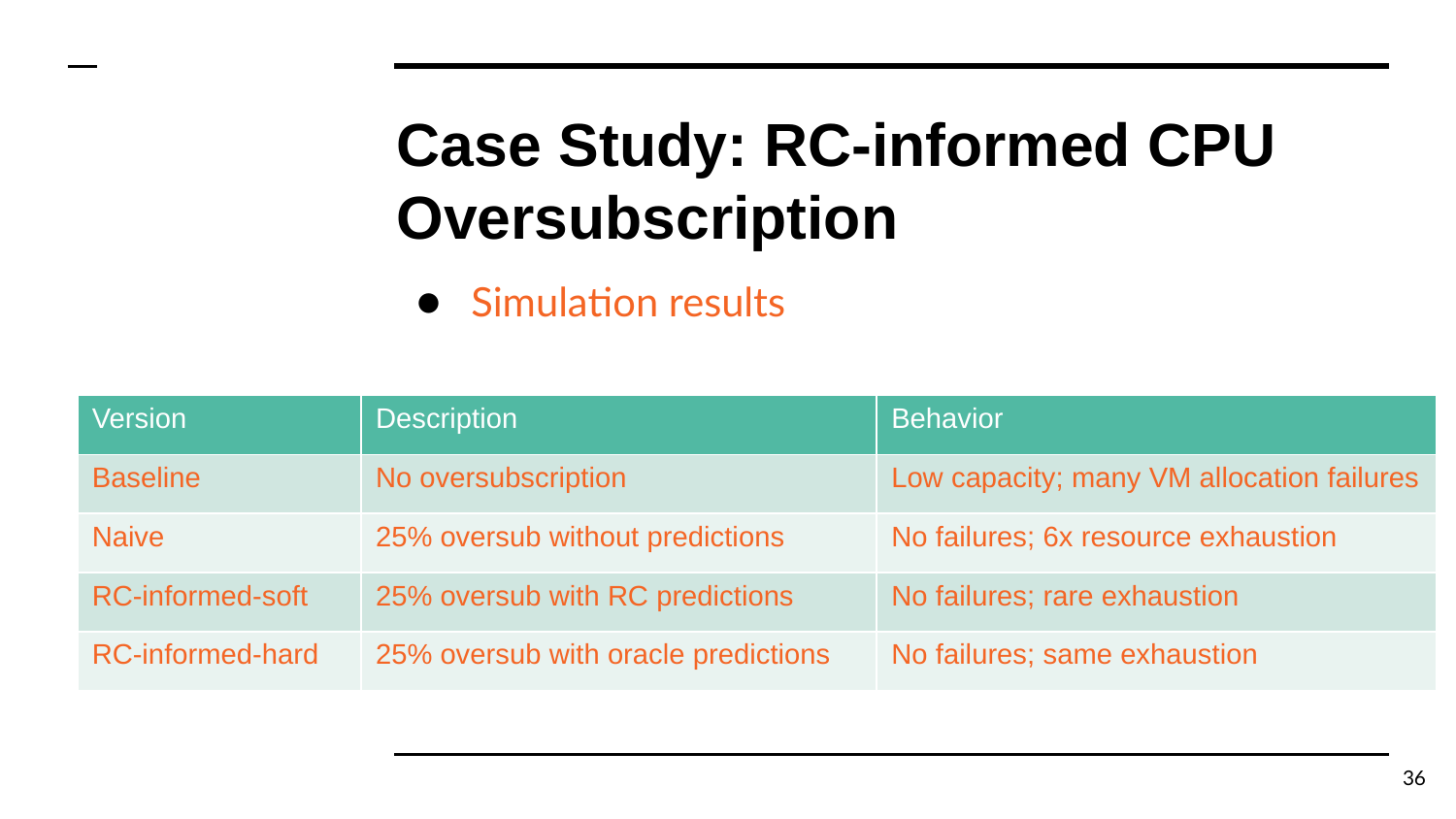

# Case Study: RC-informed CPU Oversubscription
Simulation results

| Version | Description | Behavior |
| --- | --- | --- |
| Baseline | No oversubscription | Low capacity; many VM allocation failures |
| Naive | 25% oversub without predictions | No failures; 6x resource exhaustion |
| RC-informed-soft | 25% oversub with RC predictions | No failures; rare exhaustion |
| RC-informed-hard | 25% oversub with oracle predictions | No failures; same exhaustion |
36